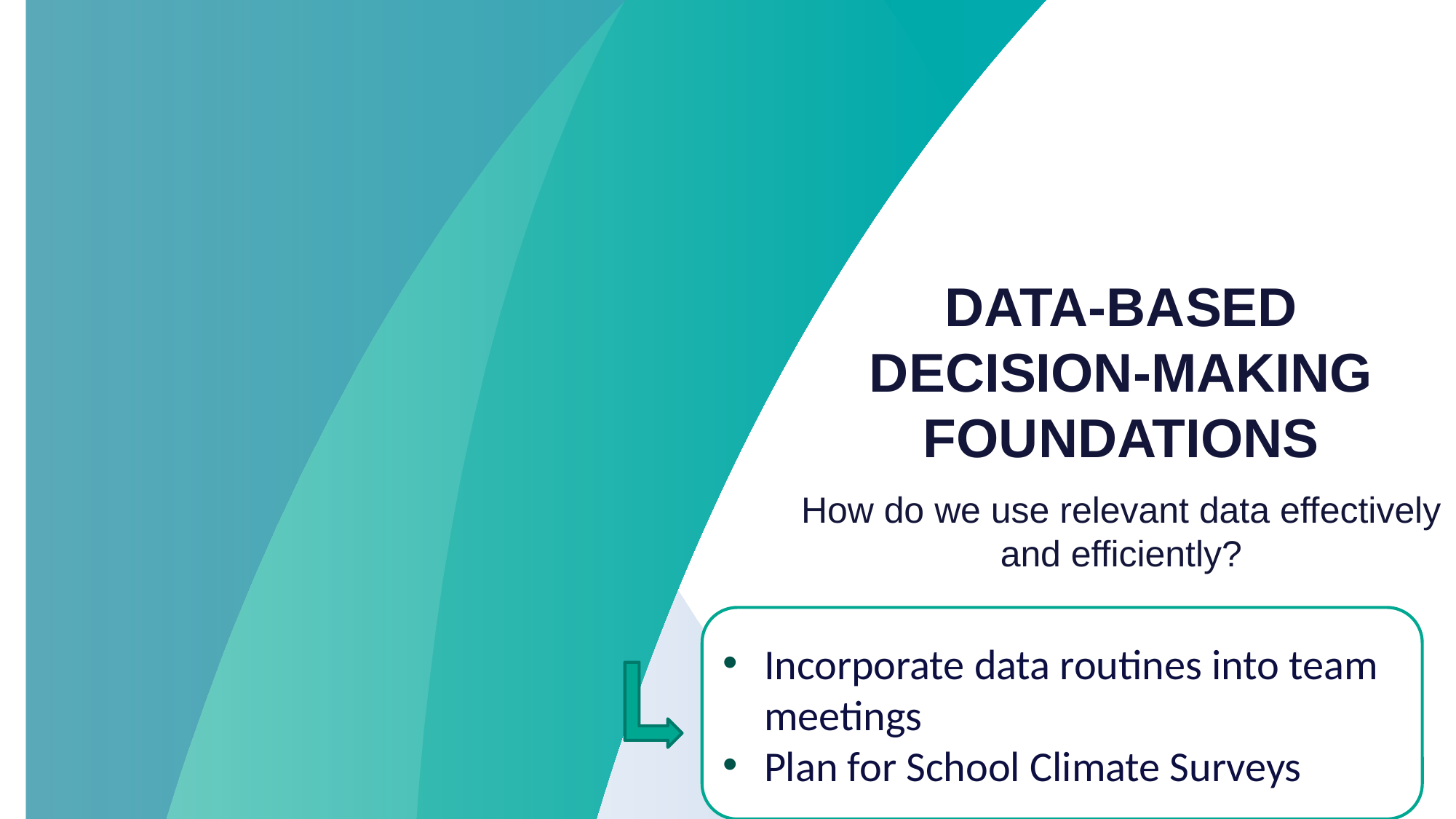

DATA-BASED DECISION-MAKING FOUNDATIONS

How do we use relevant data effectively and efficiently?
Incorporate data routines into team meetings
Plan for School Climate Surveys